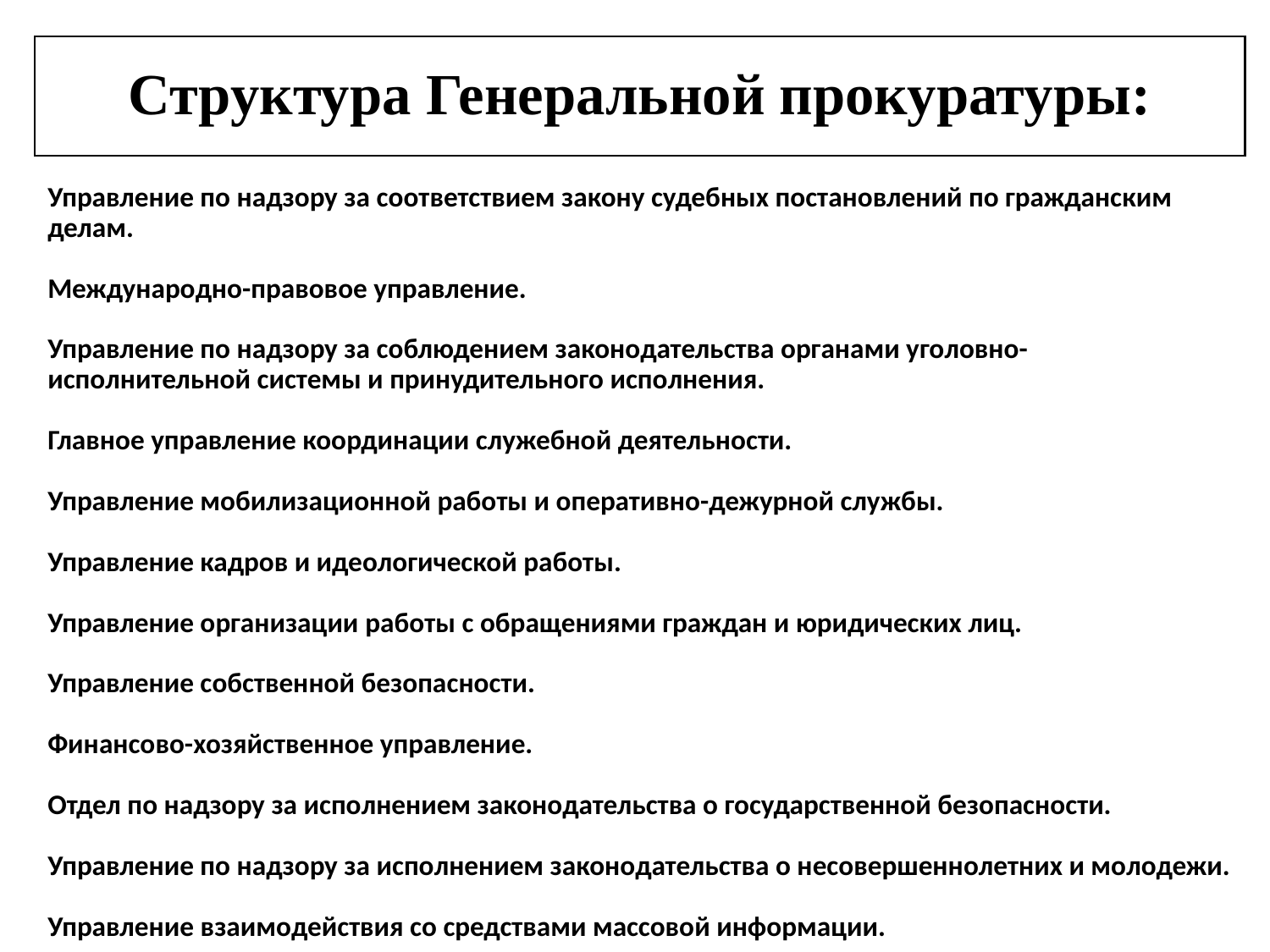

# Структура Генеральной прокуратуры:
Управление по надзору за соответствием закону судебных постановлений по гражданским делам. 
Международно-правовое управление.
Управление по надзору за соблюдением законодательства органами уголовно-исполнительной системы и принудительного исполнения. 
Главное управление координации служебной деятельности.
Управление мобилизационной работы и оперативно-дежурной службы.
Управление кадров и идеологической работы.
Управление организации работы с обращениями граждан и юридических лиц. 
Управление собственной безопасности.
Финансово-хозяйственное управление.
Отдел по надзору за исполнением законодательства о государственной безопасности.
Управление по надзору за исполнением законодательства о несовершеннолетних и молодежи.
Управление взаимодействия со средствами массовой информации.